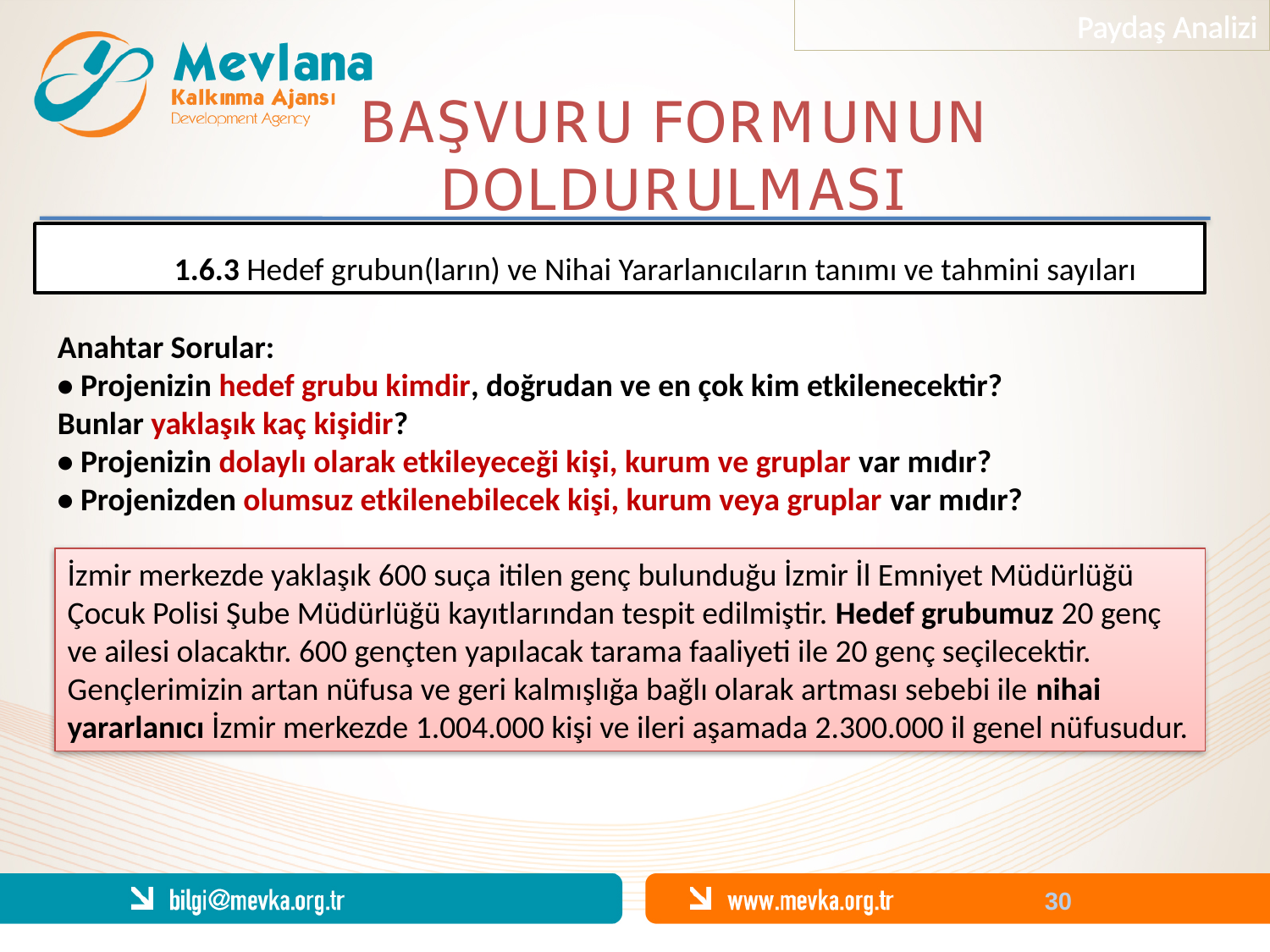

Paydaş Analizi
BAŞVURU FORMUNUN DOLDURULMASI
1.6.3 Hedef grubun(ların) ve Nihai Yararlanıcıların tanımı ve tahmini sayıları
Anahtar Sorular:
• Projenizin hedef grubu kimdir, doğrudan ve en çok kim etkilenecektir?
Bunlar yaklaşık kaç kişidir?
• Projenizin dolaylı olarak etkileyeceği kişi, kurum ve gruplar var mıdır?
• Projenizden olumsuz etkilenebilecek kişi, kurum veya gruplar var mıdır?
İzmir merkezde yaklaşık 600 suça itilen genç bulunduğu İzmir İl Emniyet Müdürlüğü Çocuk Polisi Şube Müdürlüğü kayıtlarından tespit edilmiştir. Hedef grubumuz 20 genç ve ailesi olacaktır. 600 gençten yapılacak tarama faaliyeti ile 20 genç seçilecektir. Gençlerimizin artan nüfusa ve geri kalmışlığa bağlı olarak artması sebebi ile nihai yararlanıcı İzmir merkezde 1.004.000 kişi ve ileri aşamada 2.300.000 il genel nüfusudur.
30